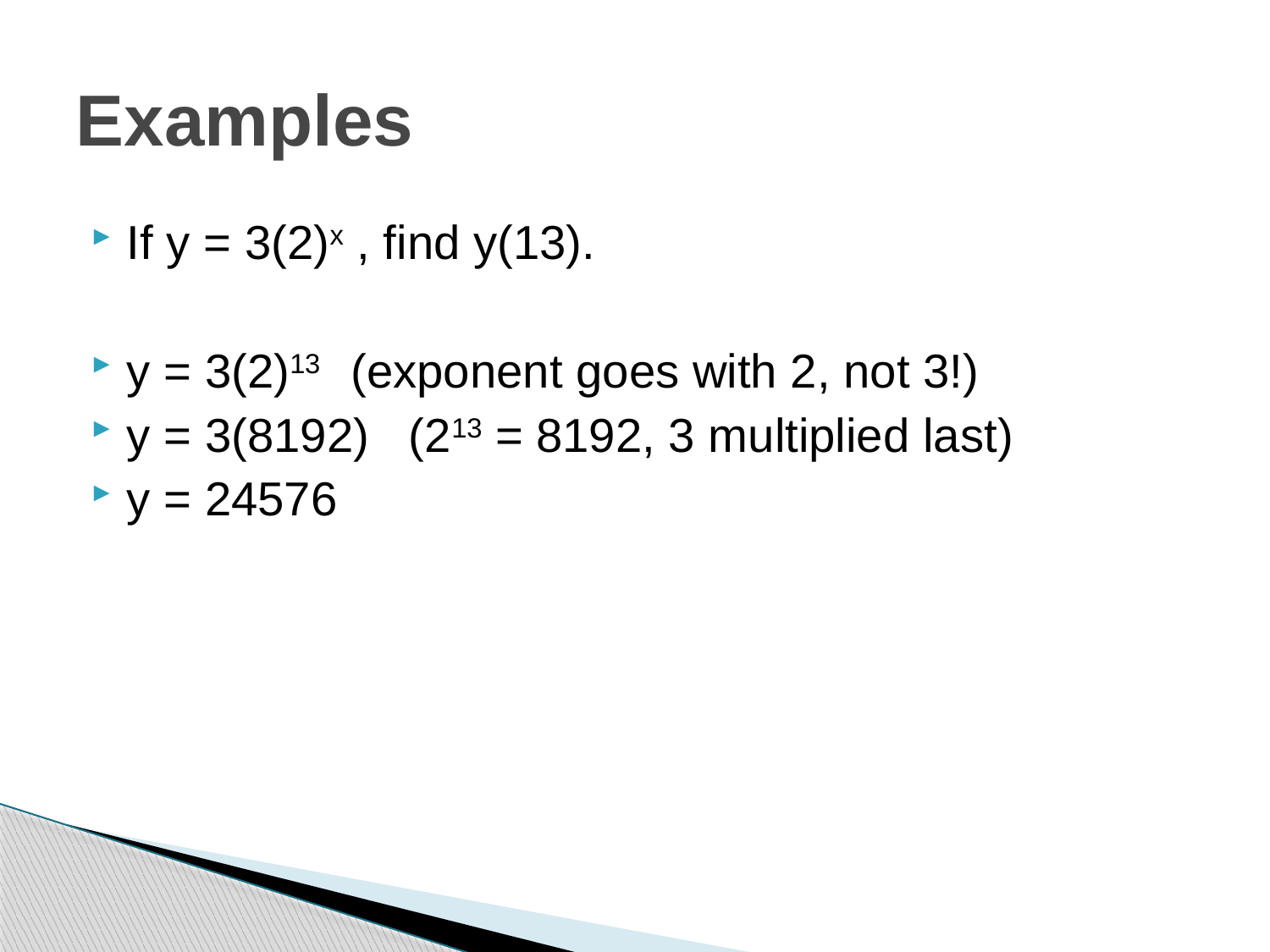

# Examples
If y = 3(2)x , find y(13).

y = 3(2)13    (exponent goes with 2, not 3!)
y = 3(8192)   (213 = 8192, 3 multiplied last)
y = 24576